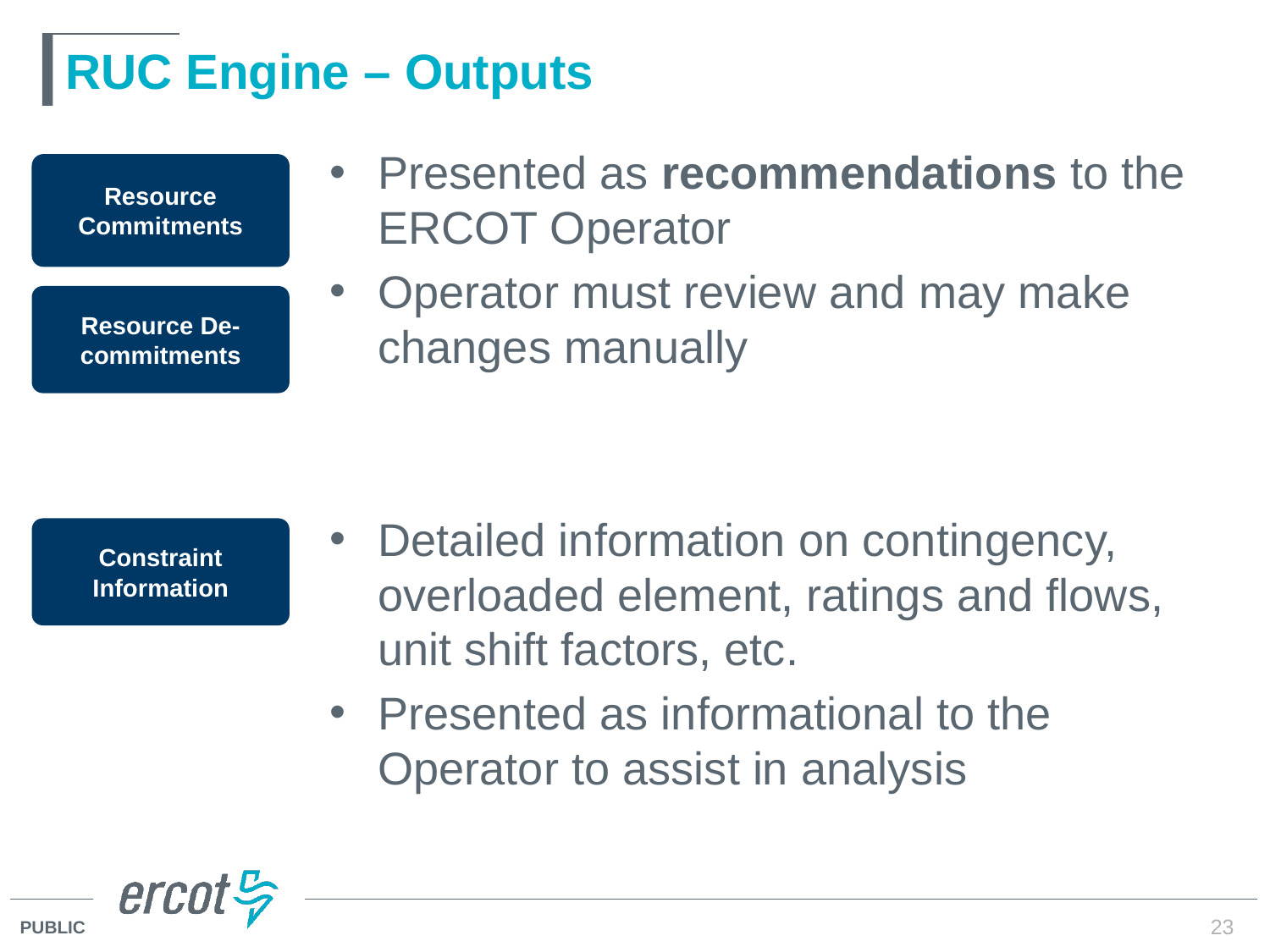

# RUC Engine – Outputs
Presented as recommendations to the ERCOT Operator
Operator must review and may make changes manually

Detailed information on contingency, overloaded element, ratings and flows, unit shift factors, etc.
Presented as informational to the Operator to assist in analysis
Resource Commitments
Resource De-commitments
Constraint Information
23